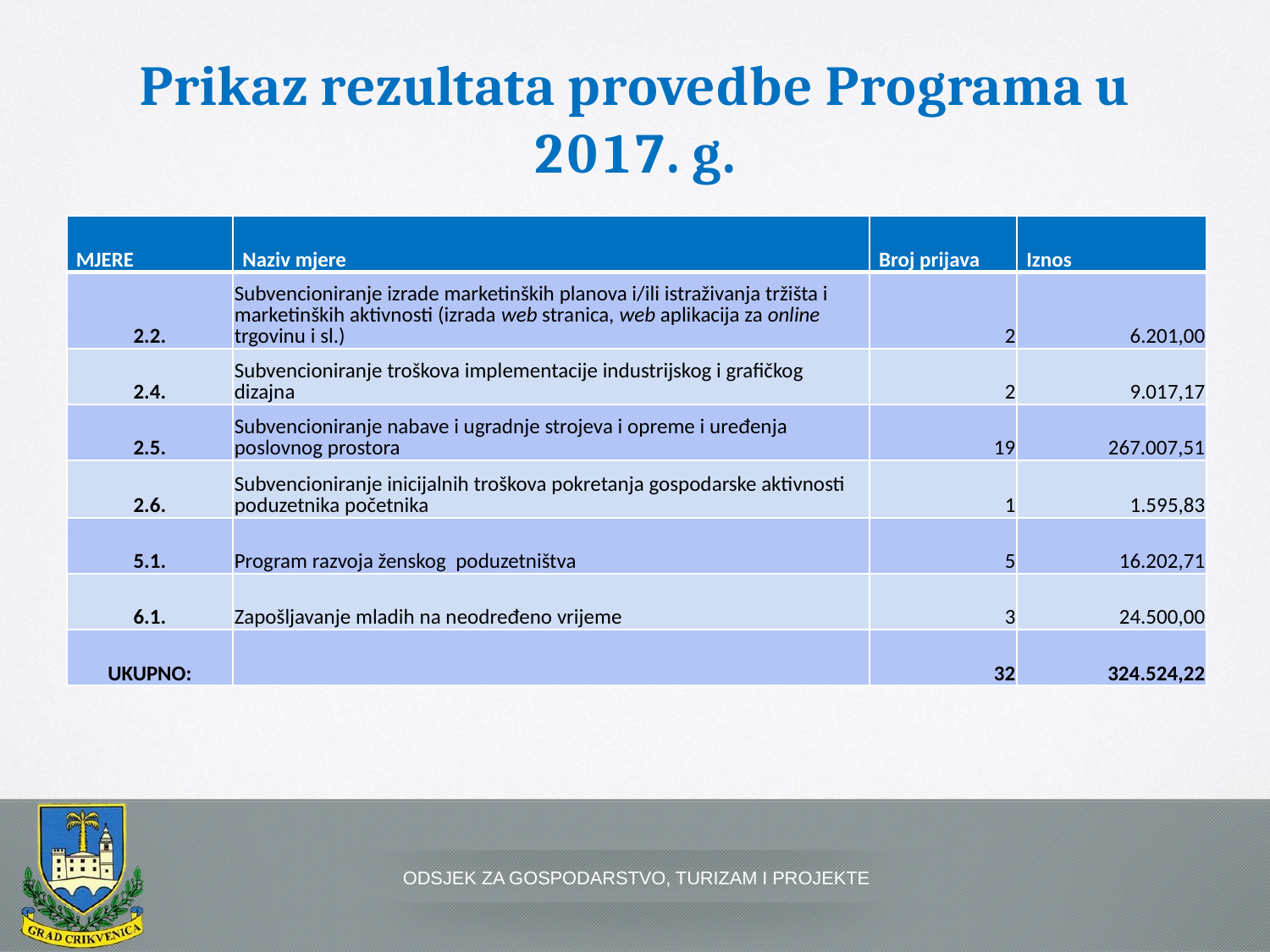

# Prikaz rezultata provedbe Programa u 2017. g.
| MJERE | Naziv mjere | Broj prijava | Iznos |
| --- | --- | --- | --- |
| 2.2. | Subvencioniranje izrade marketinških planova i/ili istraživanja tržišta i marketinških aktivnosti (izrada web stranica, web aplikacija za online trgovinu i sl.) | 2 | 6.201,00 |
| 2.4. | Subvencioniranje troškova implementacije industrijskog i grafičkog dizajna | 2 | 9.017,17 |
| 2.5. | Subvencioniranje nabave i ugradnje strojeva i opreme i uređenja poslovnog prostora | 19 | 267.007,51 |
| 2.6. | Subvencioniranje inicijalnih troškova pokretanja gospodarske aktivnosti poduzetnika početnika | 1 | 1.595,83 |
| 5.1. | Program razvoja ženskog poduzetništva | 5 | 16.202,71 |
| 6.1. | Zapošljavanje mladih na neodređeno vrijeme | 3 | 24.500,00 |
| UKUPNO: |  | 32 | 324.524,22 |